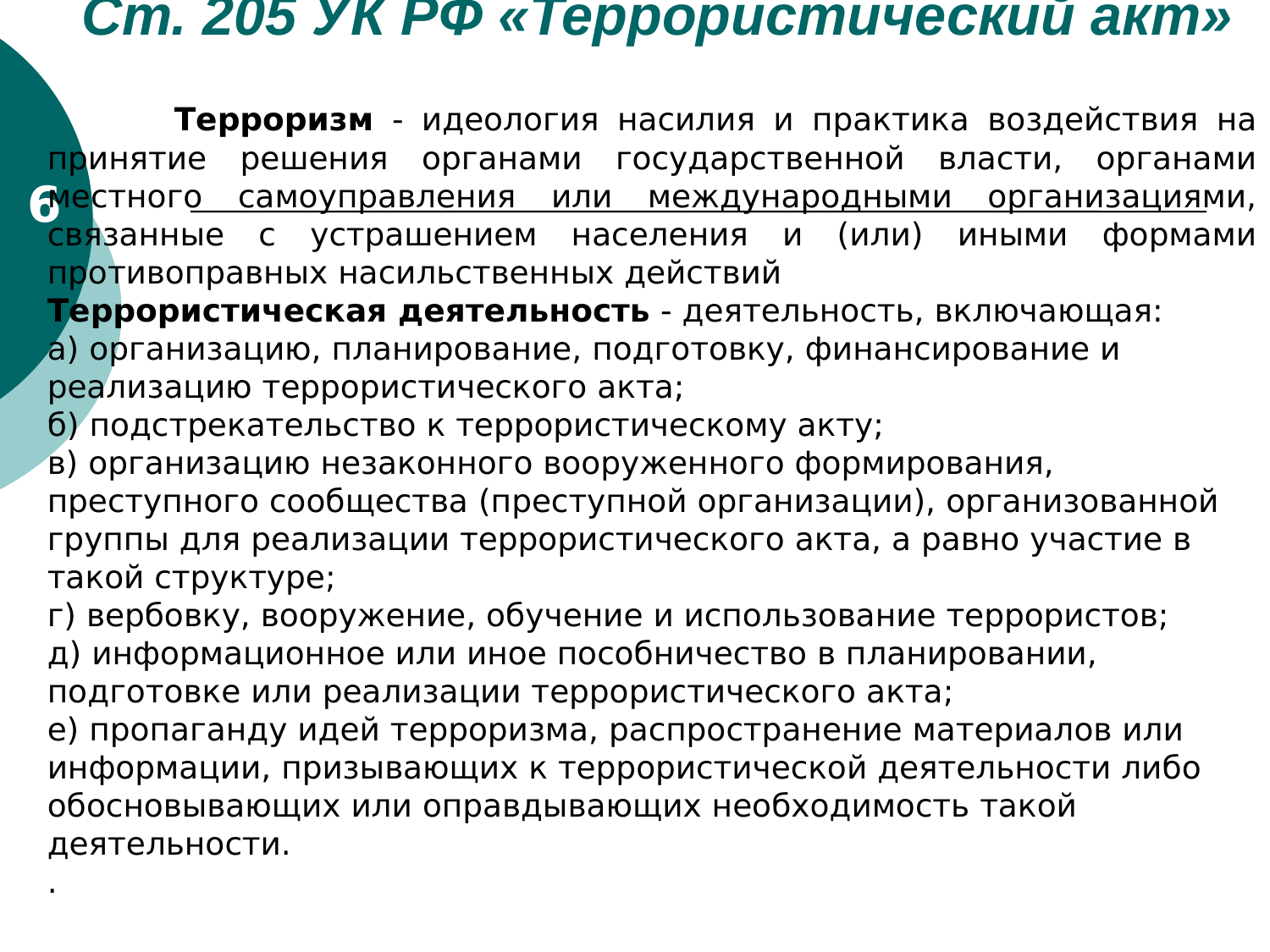

# Ст. 205 УК РФ «Террористический акт»
	Терроризм - идеология насилия и практика воздействия на принятие решения органами государственной власти, органами местного самоуправления или международными организациями, связанные с устрашением населения и (или) иными формами противоправных насильственных действий
Террористическая деятельность - деятельность, включающая:
а) организацию, планирование, подготовку, финансирование и реализацию террористического акта;
б) подстрекательство к террористическому акту;
в) организацию незаконного вооруженного формирования, преступного сообщества (преступной организации), организованной группы для реализации террористического акта, а равно участие в такой структуре;
г) вербовку, вооружение, обучение и использование террористов;
д) информационное или иное пособничество в планировании, подготовке или реализации террористического акта;
е) пропаганду идей терроризма, распространение материалов или информации, призывающих к террористической деятельности либо обосновывающих или оправдывающих необходимость такой деятельности.
.
6